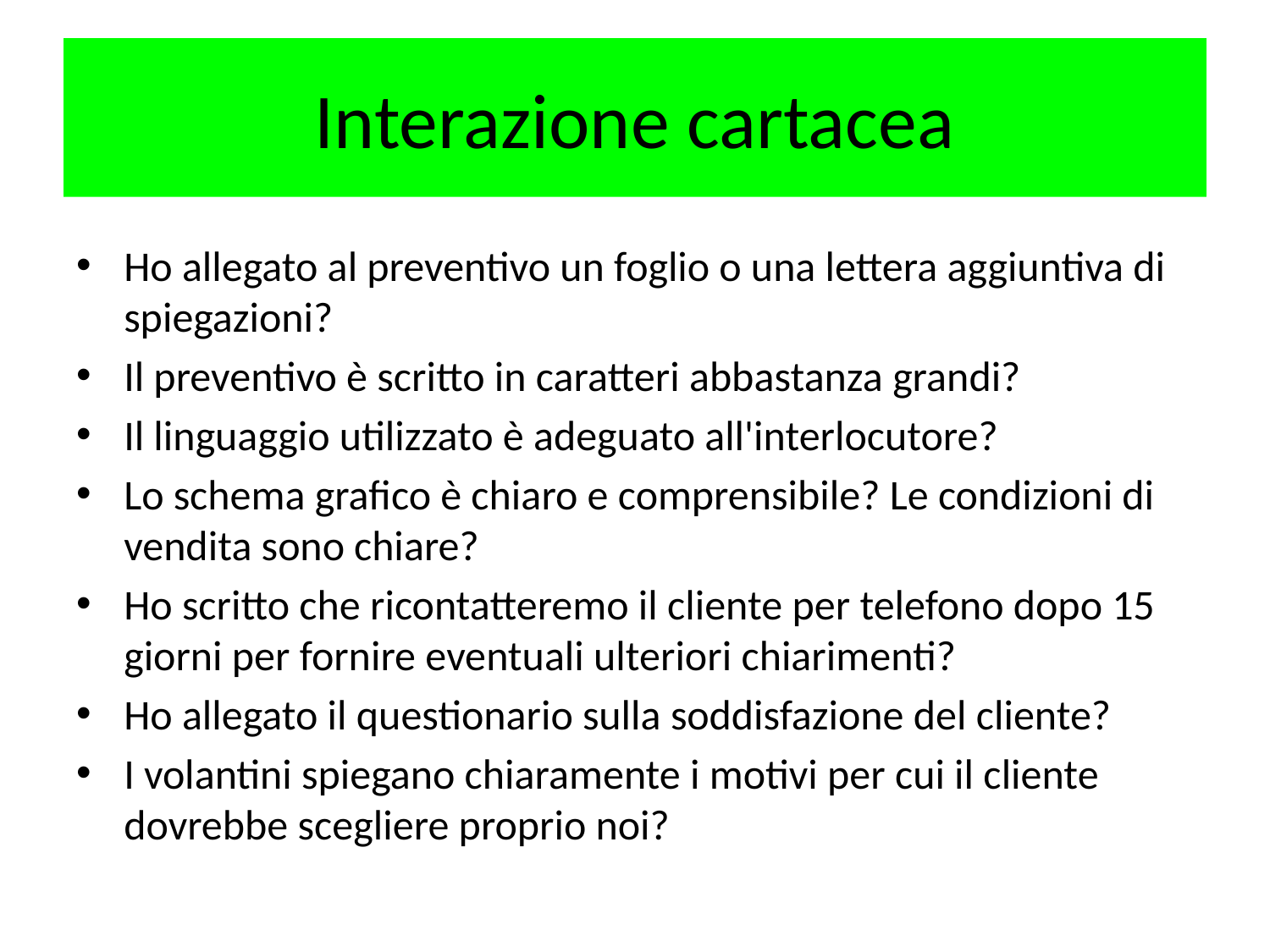

# Interazione cartacea
Ho allegato al preventivo un foglio o una lettera aggiuntiva di spiegazioni?
Il preventivo è scritto in caratteri abbastanza grandi?
Il linguaggio utilizzato è adeguato all'interlocutore?
Lo schema grafico è chiaro e comprensibile? Le condizioni di vendita sono chiare?
Ho scritto che ricontatteremo il cliente per telefono dopo 15 giorni per fornire eventuali ulteriori chiarimenti?
Ho allegato il questionario sulla soddisfazione del cliente?
I volantini spiegano chiaramente i motivi per cui il cliente dovrebbe scegliere proprio noi?